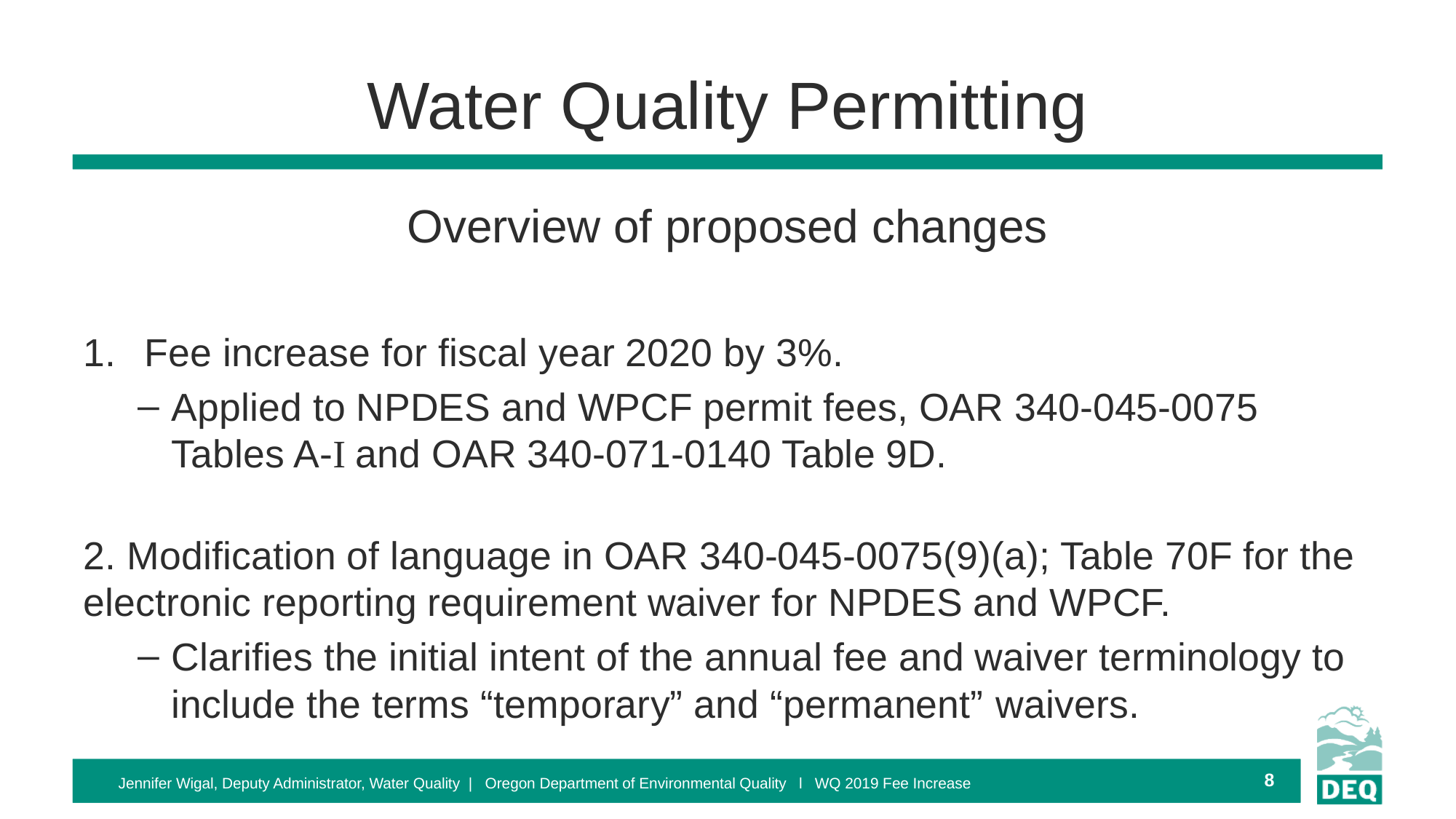

# Water Quality Permitting
Overview of proposed changes

Fee increase for fiscal year 2020 by 3%.
Applied to NPDES and WPCF permit fees, OAR 340-045-0075 Tables A-I and OAR 340-071-0140 Table 9D.
2. Modification of language in OAR 340-045-0075(9)(a); Table 70F for the electronic reporting requirement waiver for NPDES and WPCF.
Clarifies the initial intent of the annual fee and waiver terminology to include the terms “temporary” and “permanent” waivers.

8
    Jennifer Wigal, Deputy Administrator, Water Quality  |   Oregon Department of Environmental Quality   l   WQ 2019 Fee Increase